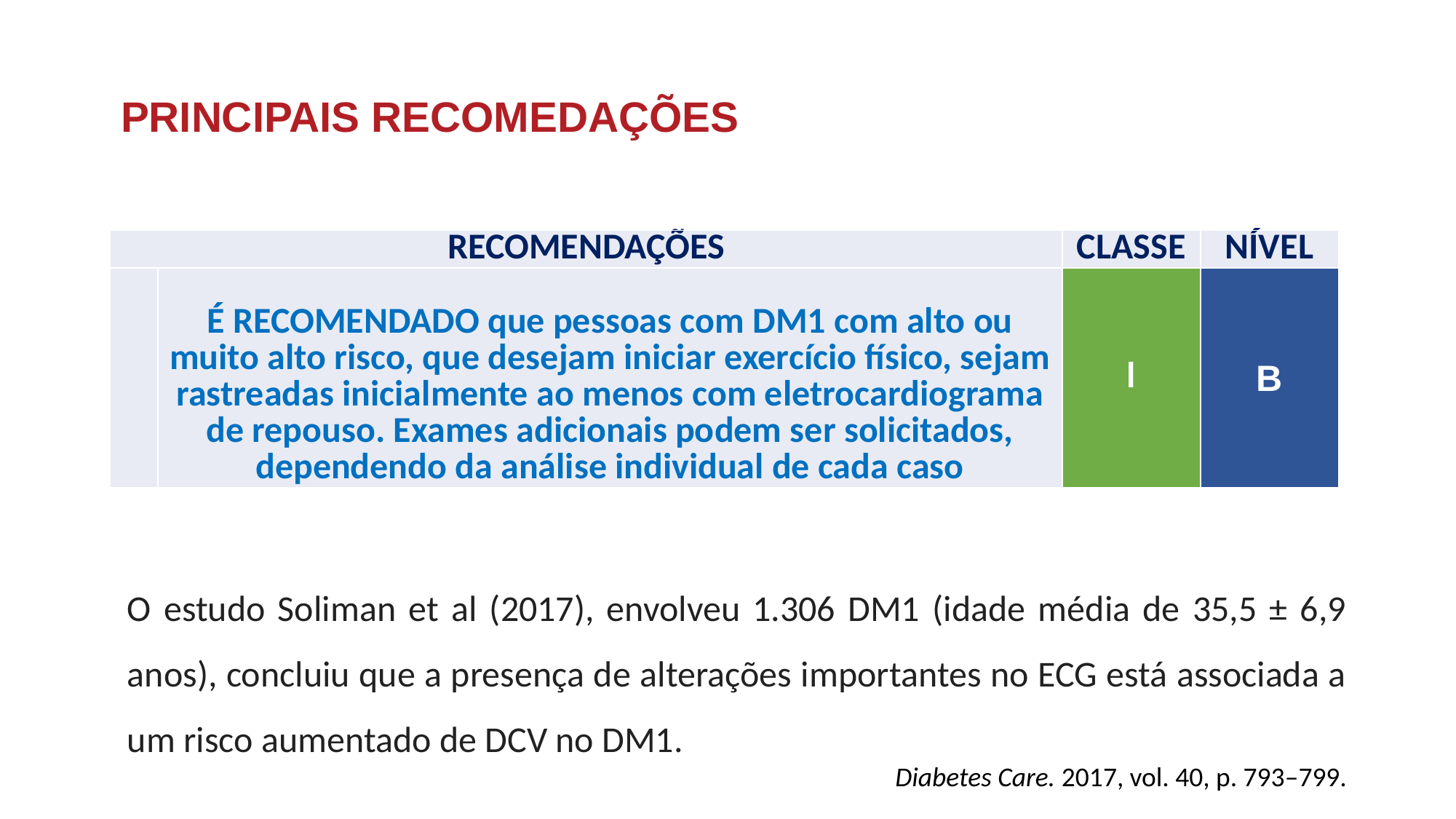

PRINCIPAIS RECOMEDAÇÕES

| RECOMENDAÇÕES |  | CLASSE | NÍVEL |
| --- | --- | --- | --- |
|  | É RECOMENDADO que pessoas com DM1 com alto ou muito alto risco, que desejam iniciar exercício físico, sejam rastreadas inicialmente ao menos com eletrocardiograma de repouso. Exames adicionais podem ser solicitados, dependendo da análise individual de cada caso | l | B |
O estudo Soliman et al (2017), envolveu 1.306 DM1 (idade média de 35,5 ± 6,9 anos), concluiu que a presença de alterações importantes no ECG está associada a um risco aumentado de DCV no DM1.
Diabetes Care. 2017, vol. 40, p. 793–799.